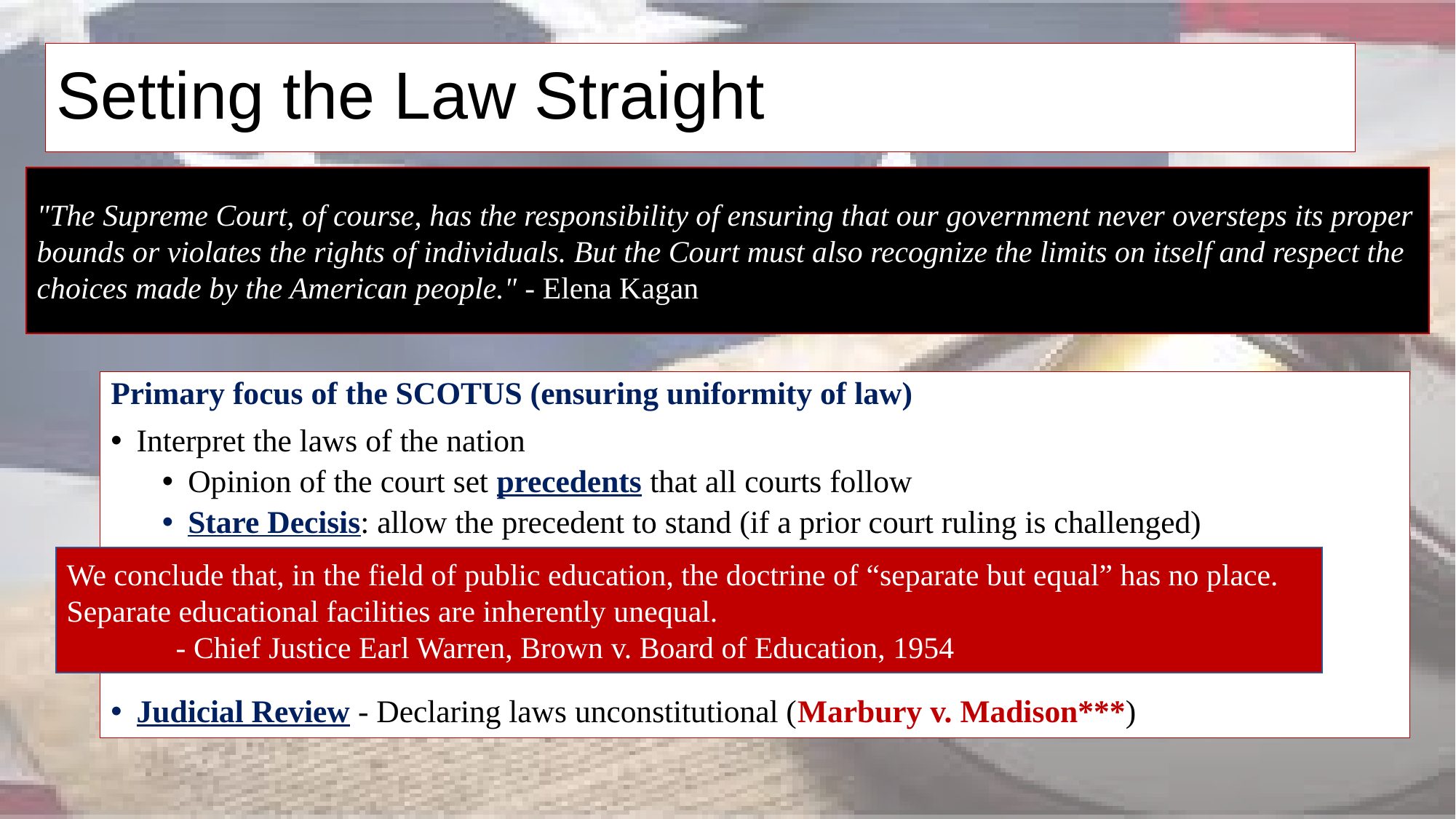

# Setting the Law Straight
"The Supreme Court, of course, has the responsibility of ensuring that our government never oversteps its proper bounds or violates the rights of individuals. But the Court must also recognize the limits on itself and respect the choices made by the American people." - Elena Kagan
Primary focus of the SCOTUS (ensuring uniformity of law)
Interpret the laws of the nation
Opinion of the court set precedents that all courts follow
Stare Decisis: allow the precedent to stand (if a prior court ruling is challenged)

Judicial Review - Declaring laws unconstitutional (Marbury v. Madison***)
We conclude that, in the field of public education, the doctrine of “separate but equal” has no place. Separate educational facilities are inherently unequal.
	- Chief Justice Earl Warren, Brown v. Board of Education, 1954